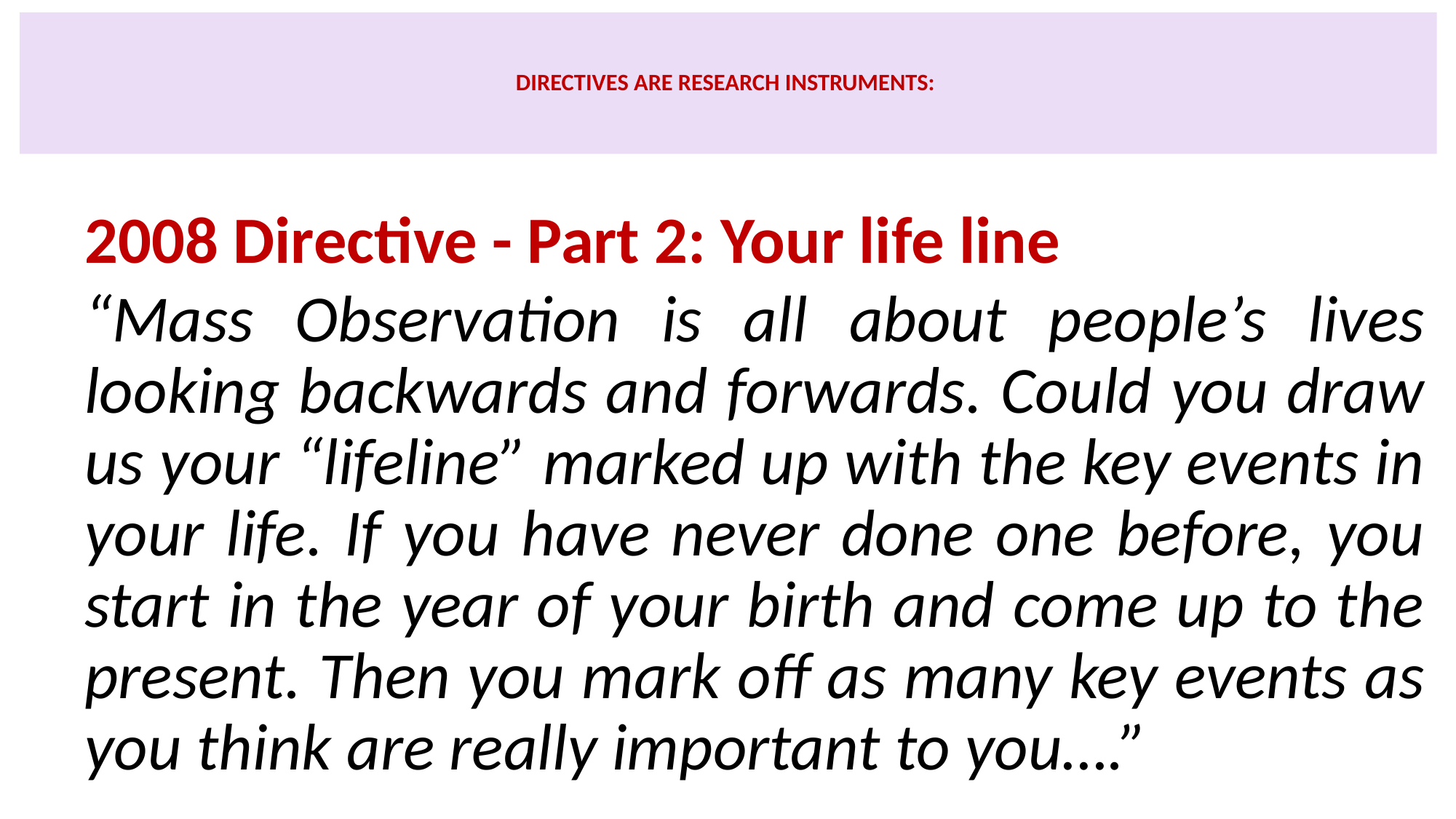

# DIRECTIVES ARE RESEARCH INSTRUMENTS:
2008 Directive - Part 2: Your life line
“Mass Observation is all about people’s lives looking backwards and forwards. Could you draw us your “lifeline” marked up with the key events in your life. If you have never done one before, you start in the year of your birth and come up to the present. Then you mark off as many key events as you think are really important to you….”